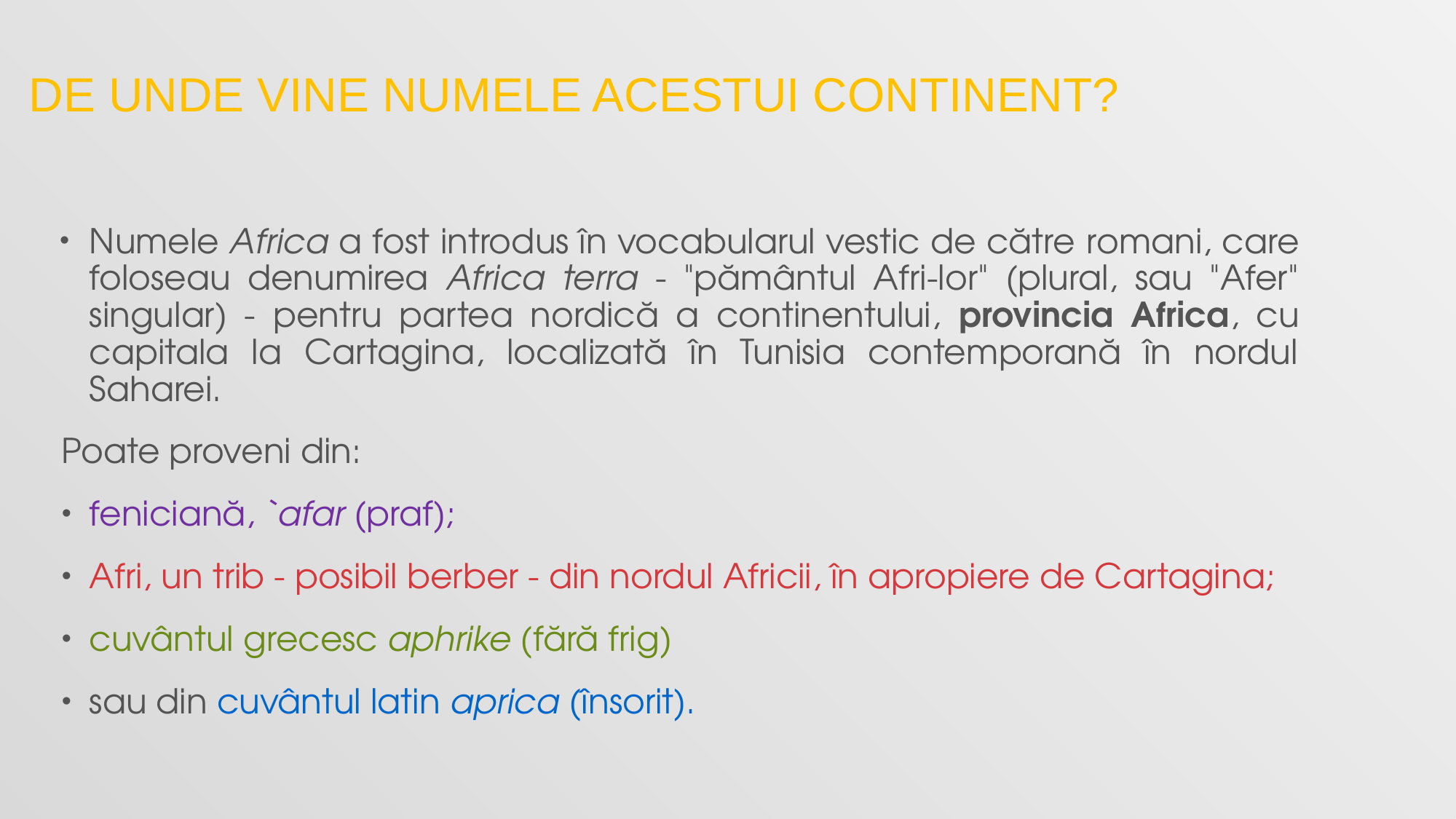

# De unde vine numele acestui continent?
Numele Africa a fost introdus în vocabularul vestic de către romani, care foloseau denumirea Africa terra - "pământul Afri-lor" (plural, sau "Afer" singular) - pentru partea nordică a continentului, provincia Africa, cu capitala la Cartagina, localizată în Tunisia contemporană în nordul Saharei.
Poate proveni din:
feniciană, `afar (praf);
Afri, un trib - posibil berber - din nordul Africii, în apropiere de Cartagina;
cuvântul grecesc aphrike (fără frig)
sau din cuvântul latin aprica (însorit).